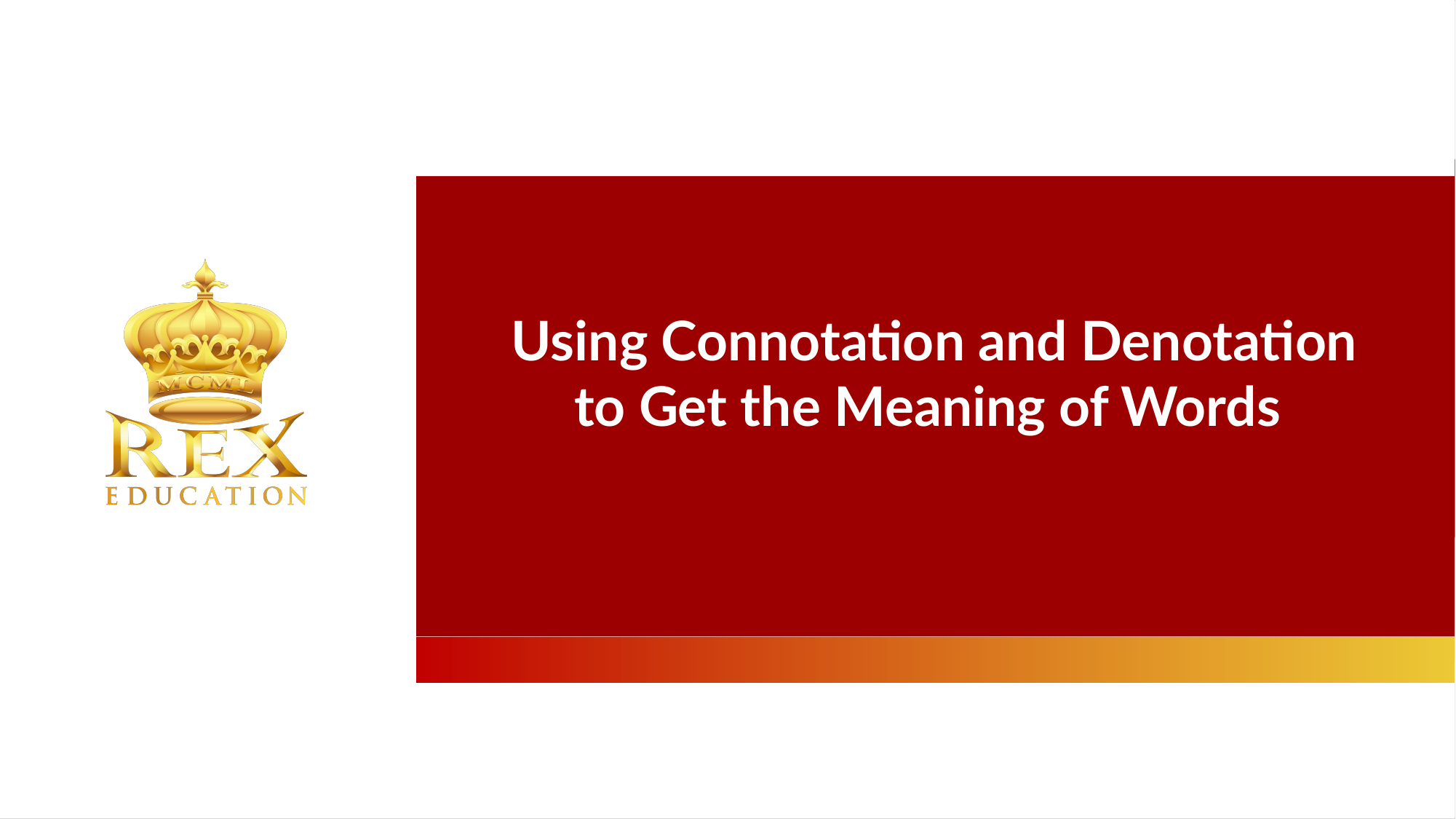

Using Connotation and Denotation to Get the Meaning of Words